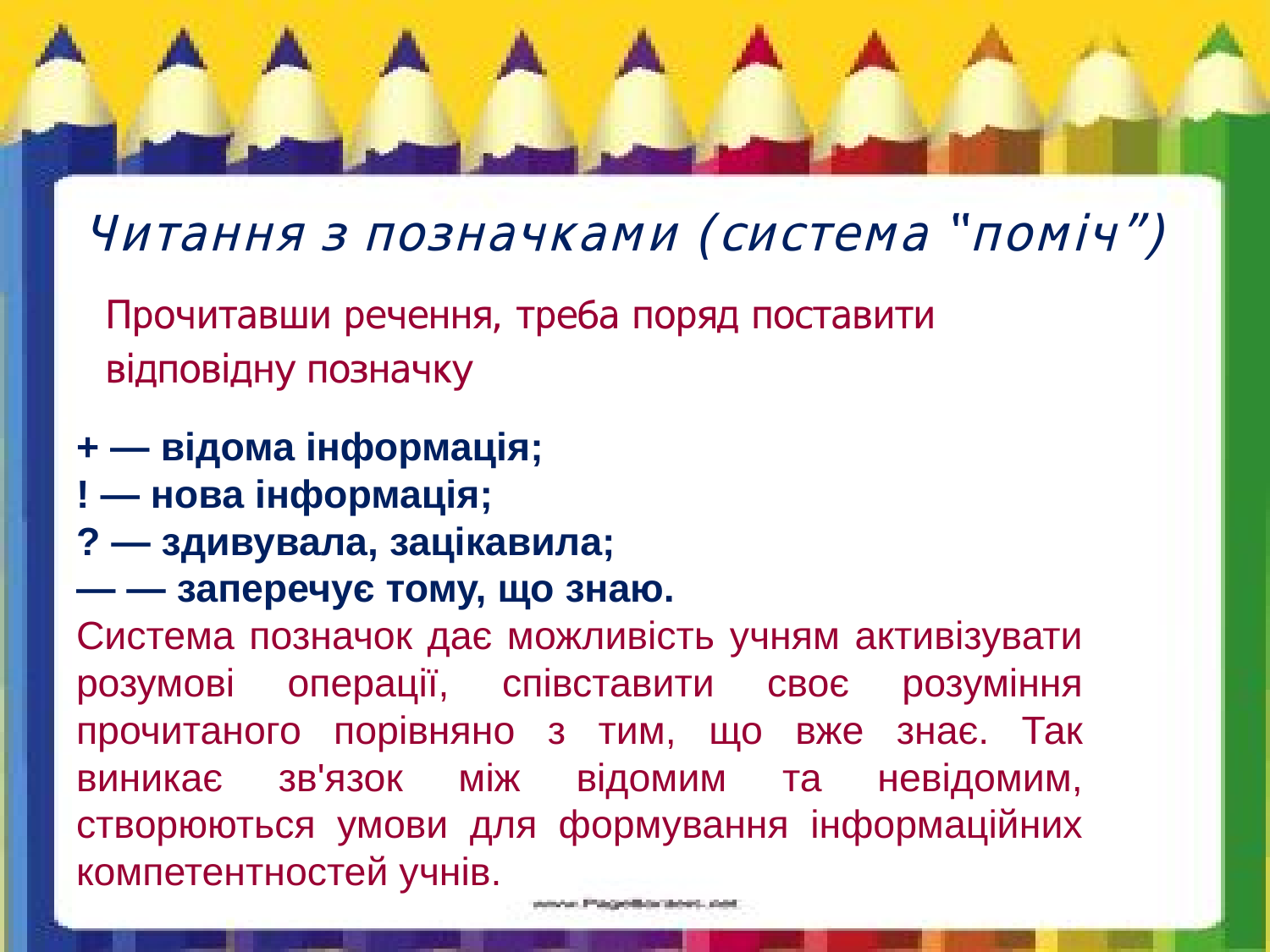

# Читання з позначками (система “поміч”)
Прочитавши речення, треба поряд поставити відповідну позначку
+ — відома інформація;
! — нова інформація;
? — здивувала, зацікавила;
— — заперечує тому, що знаю.
Система позначок дає можливість учням активізувати розумові операції, співставити своє розуміння прочитаного порівняно з тим, що вже знає. Так виникає зв'язок між відомим та невідомим, створюються умови для формування інформаційних компетентностей учнів.